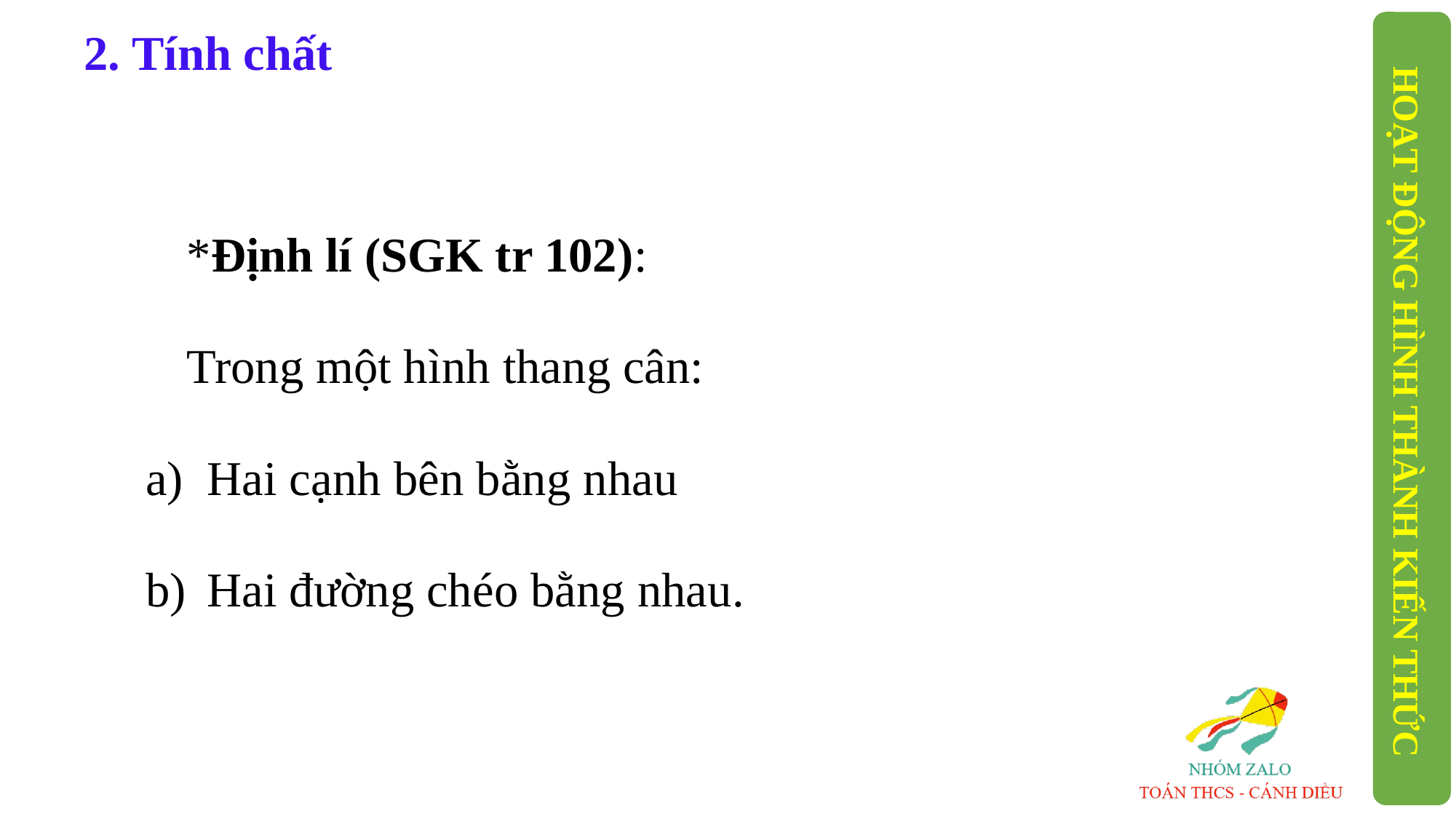

2. Tính chất
*Định lí (SGK tr 102):
Trong một hình thang cân:
Hai cạnh bên bằng nhau
Hai đường chéo bằng nhau.

HOẠT ĐỘNG HÌNH THÀNH KIẾN THỨC